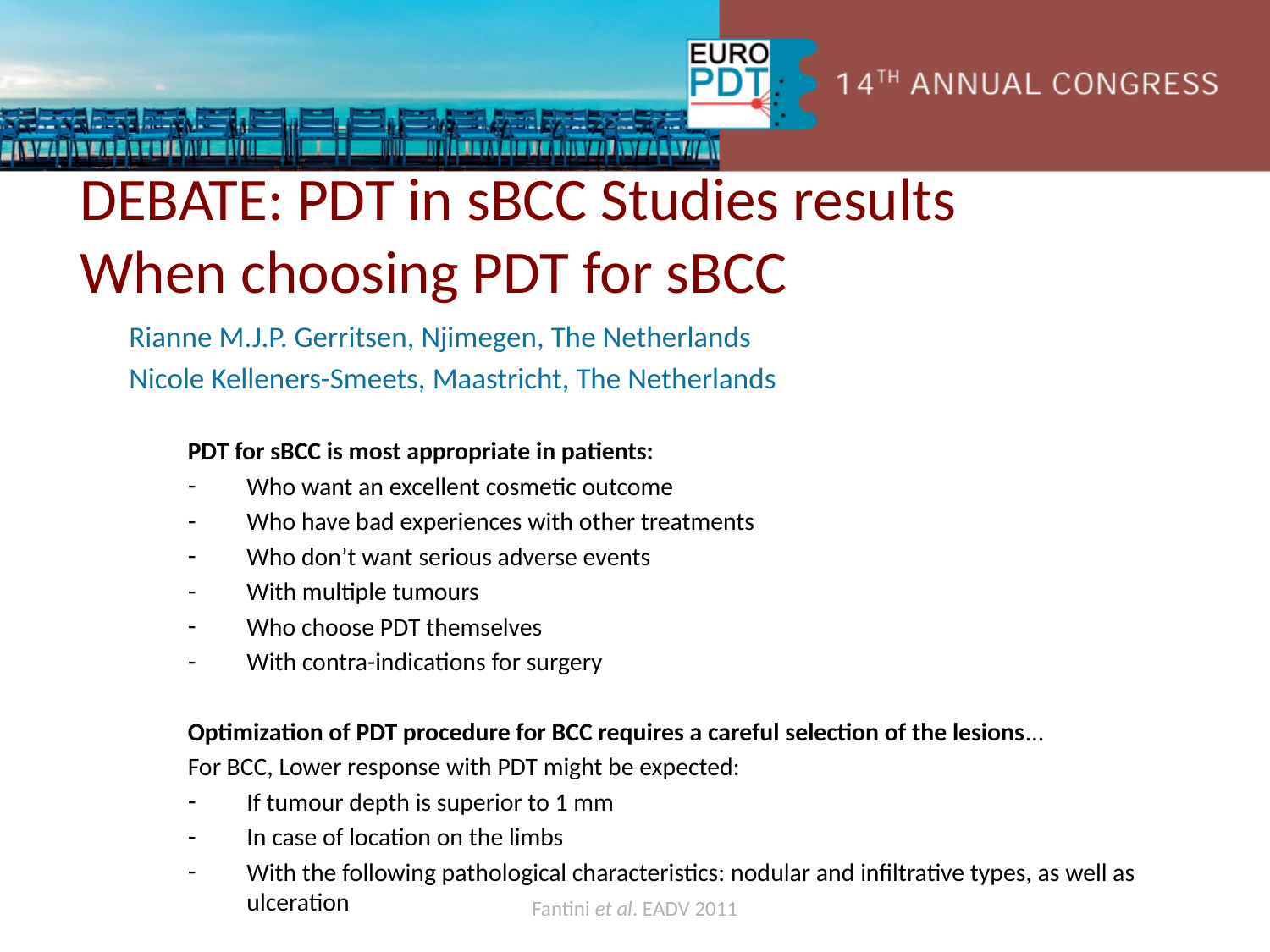

DEBATE: PDT in sBCC Studies results
When choosing PDT for sBCC
Rianne M.J.P. Gerritsen, Njimegen, The Netherlands
Nicole Kelleners-Smeets, Maastricht, The Netherlands

PDT for sBCC is most appropriate in patients:
Who want an excellent cosmetic outcome
Who have bad experiences with other treatments
Who don’t want serious adverse events
With multiple tumours
Who choose PDT themselves
With contra-indications for surgery

Optimization of PDT procedure for BCC requires a careful selection of the lesions…
For BCC, Lower response with PDT might be expected:
If tumour depth is superior to 1 mm
In case of location on the limbs
With the following pathological characteristics: nodular and infiltrative types, as well as ulceration

Fantini et al. EADV 2011